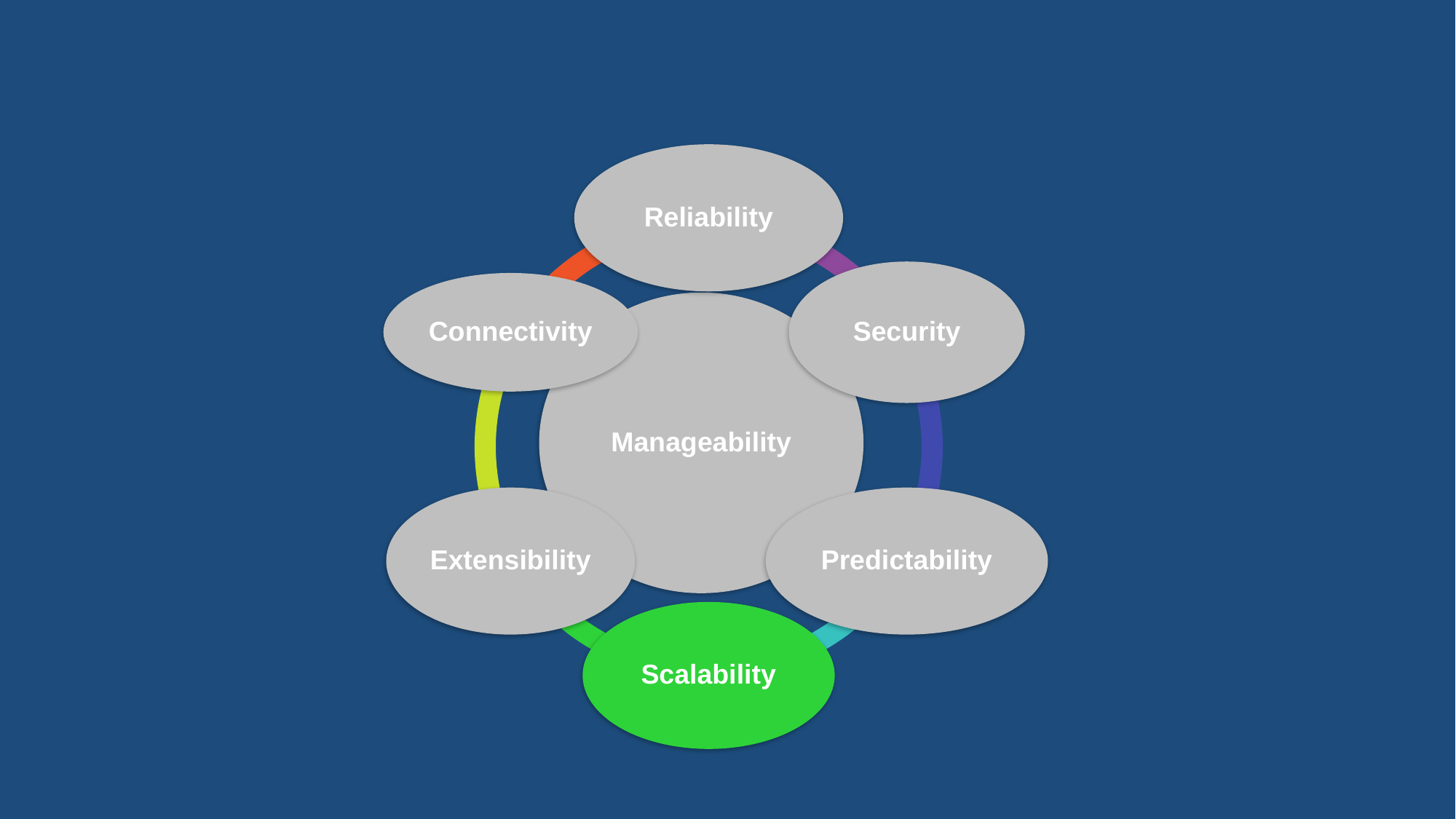

Manageability
Reliability
Security
Predictability
Scalability
Extensibility
Connectivity